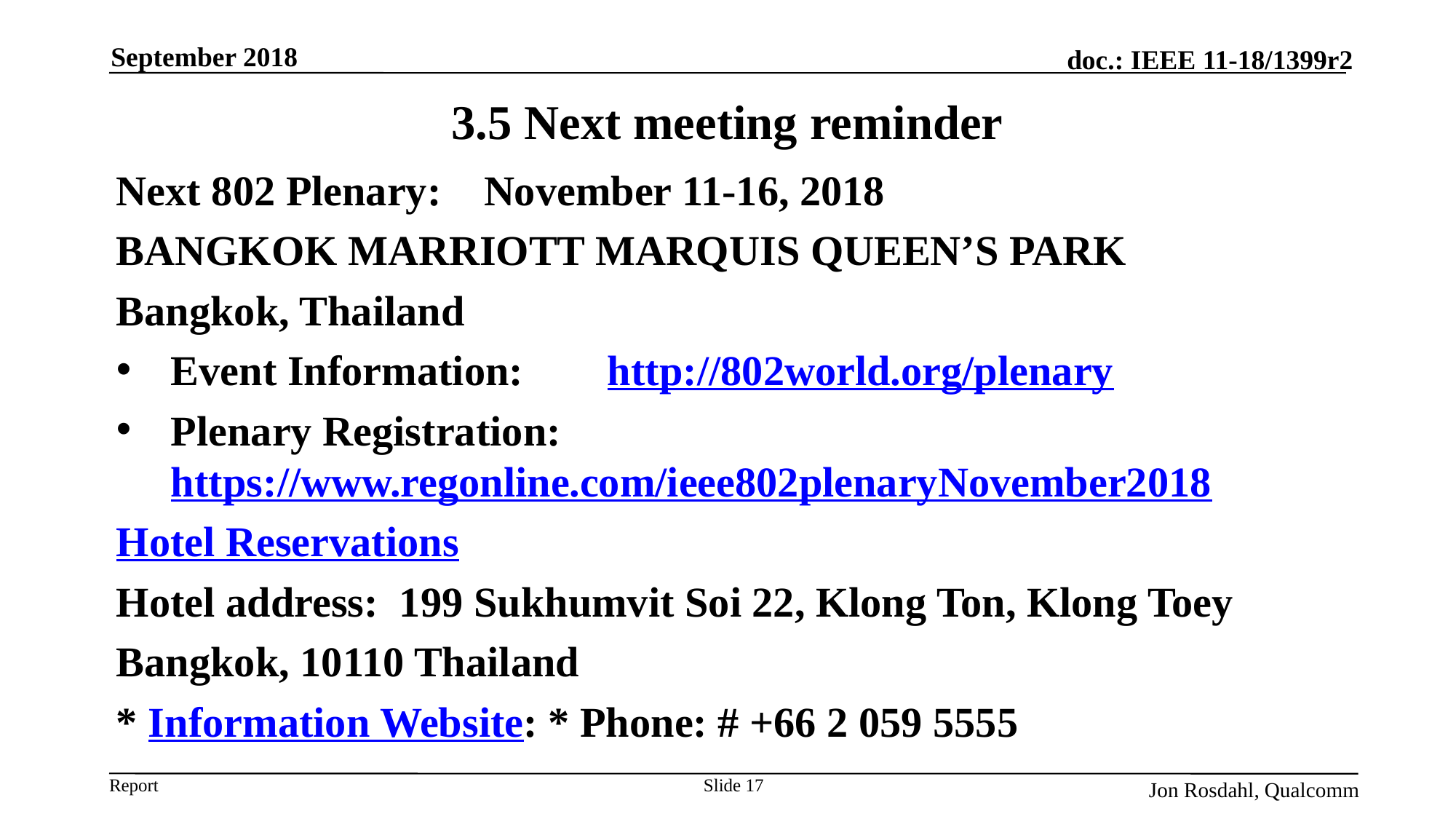

September 2018
# 3.5 Next meeting reminder
Next 802 Plenary:    November 11-16, 2018
BANGKOK MARRIOTT MARQUIS QUEEN’S PARK
Bangkok, Thailand
Event Information:	http://802world.org/plenary
Plenary Registration: 	https://www.regonline.com/ieee802plenaryNovember2018
Hotel Reservations
Hotel address:  199 Sukhumvit Soi 22, Klong Ton, Klong Toey
Bangkok, 10110 Thailand
* Information Website: * Phone: # +66 2 059 5555

Slide 17
Jon Rosdahl, Qualcomm